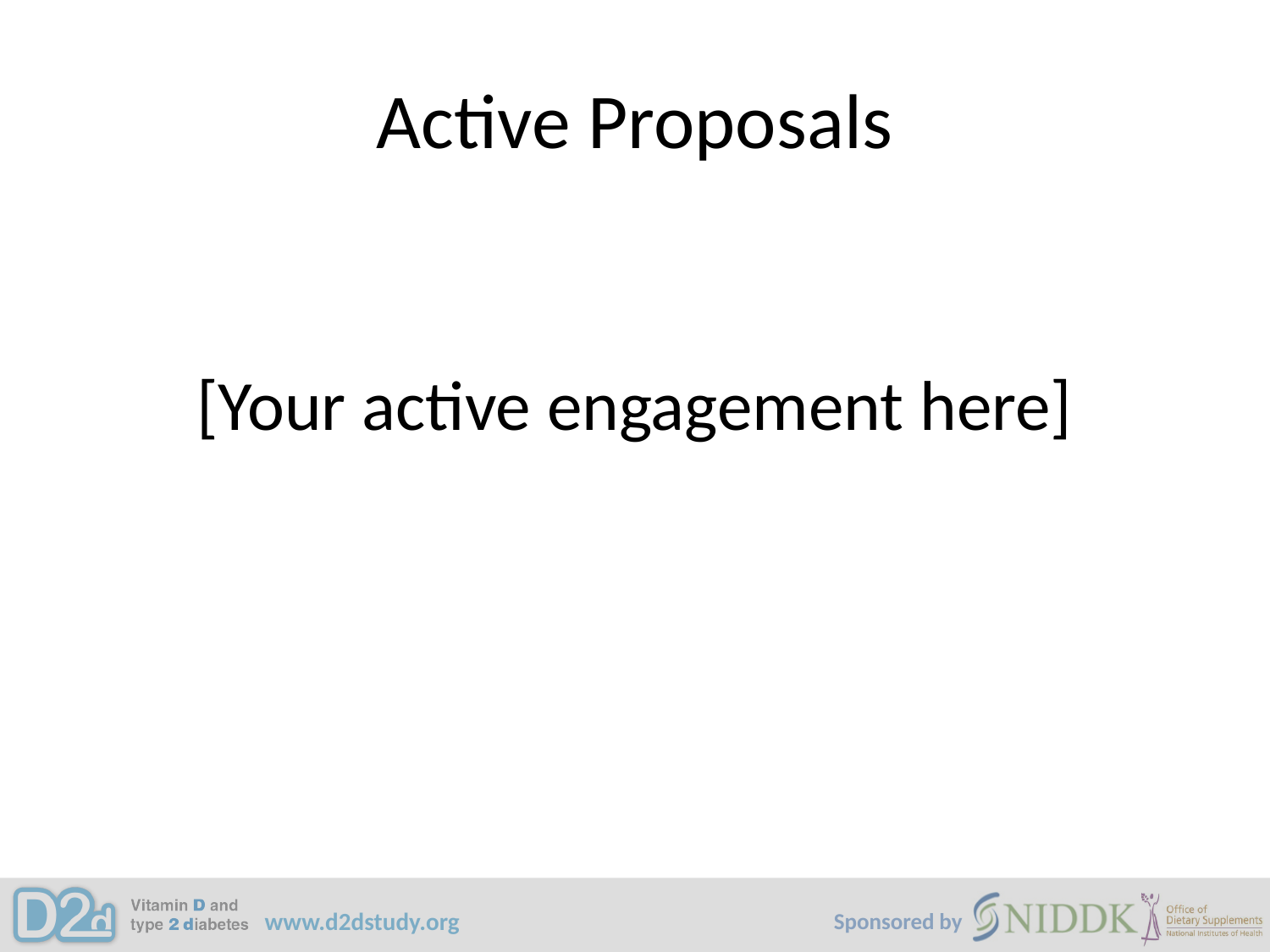

# Active Proposals

[Your active engagement here]